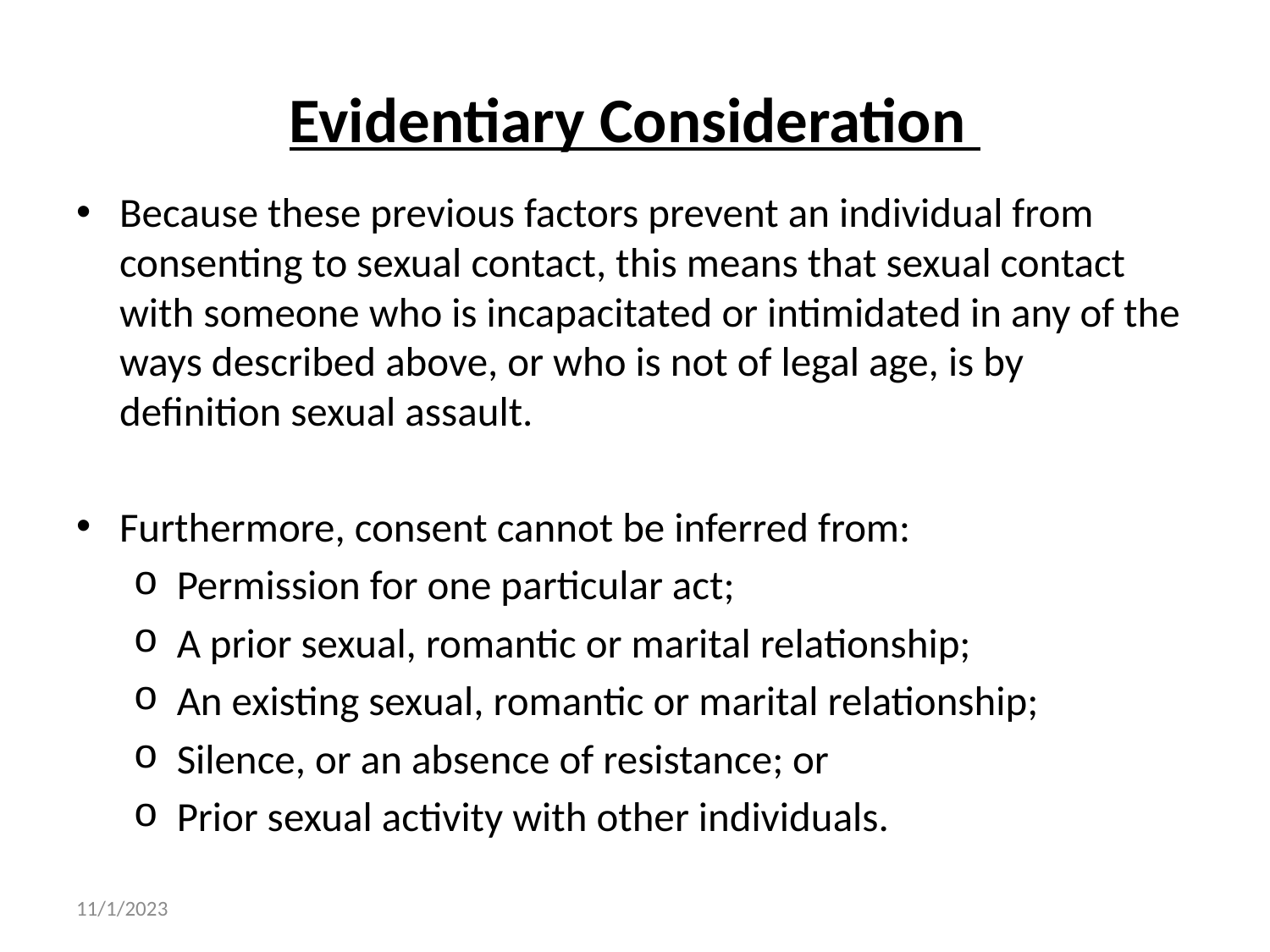

# Evidentiary Consideration
Because these previous factors prevent an individual from consenting to sexual contact, this means that sexual contact with someone who is incapacitated or intimidated in any of the ways described above, or who is not of legal age, is by definition sexual assault.

Furthermore, consent cannot be inferred from:
Permission for one particular act;
A prior sexual, romantic or marital relationship;
An existing sexual, romantic or marital relationship;
Silence, or an absence of resistance; or
Prior sexual activity with other individuals.

11/1/2023